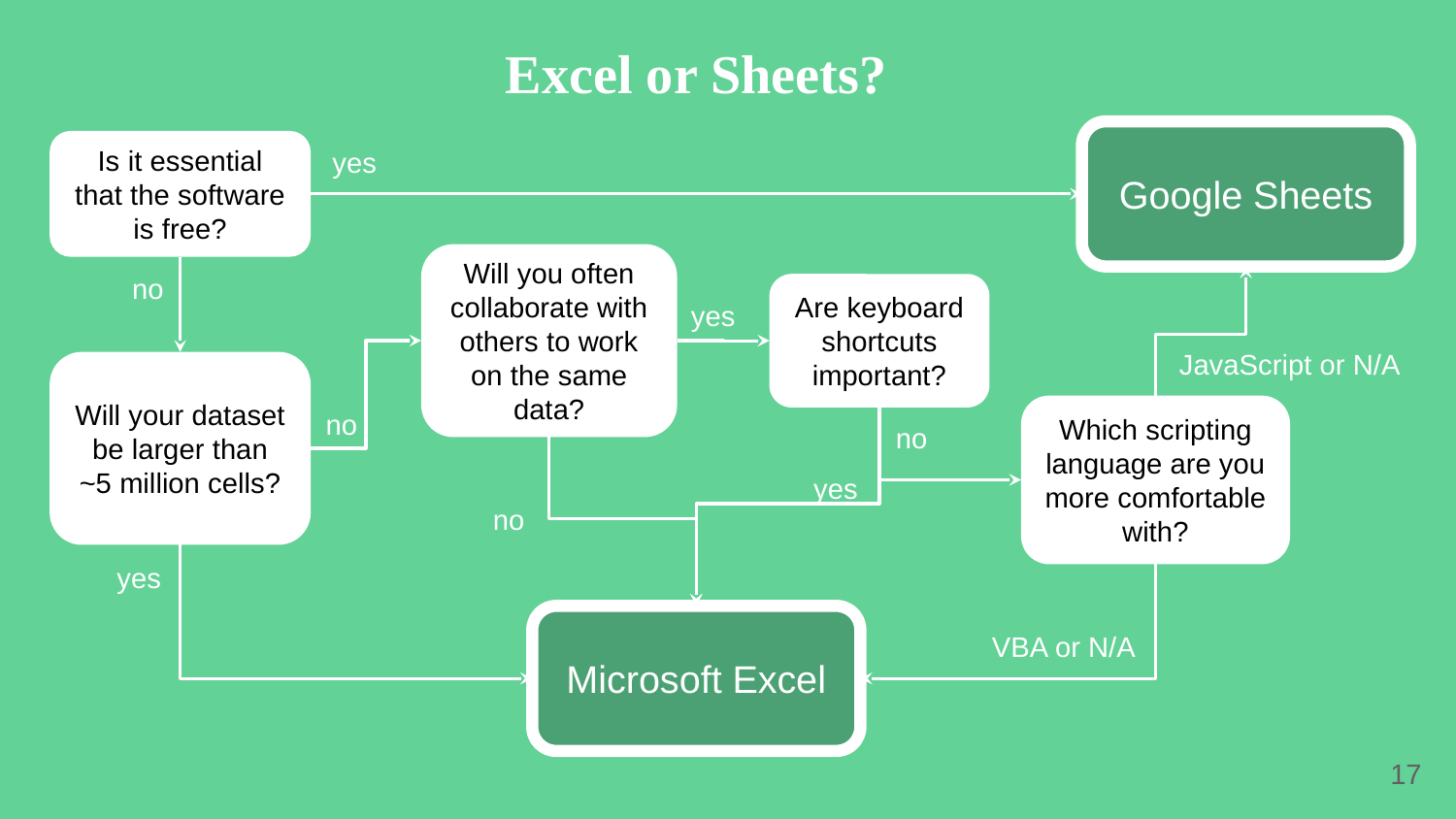

Excel or Sheets?
Google Sheets
yes
Is it essential that the software is free?
Will you often collaborate with others to work on the same data?
no
Are keyboard shortcuts important?
yes
JavaScript or N/A
Will your dataset be larger than ~5 million cells?
no
Which scripting language are you more comfortable with?
no
yes
no
yes
Microsoft Excel
VBA or N/A
17